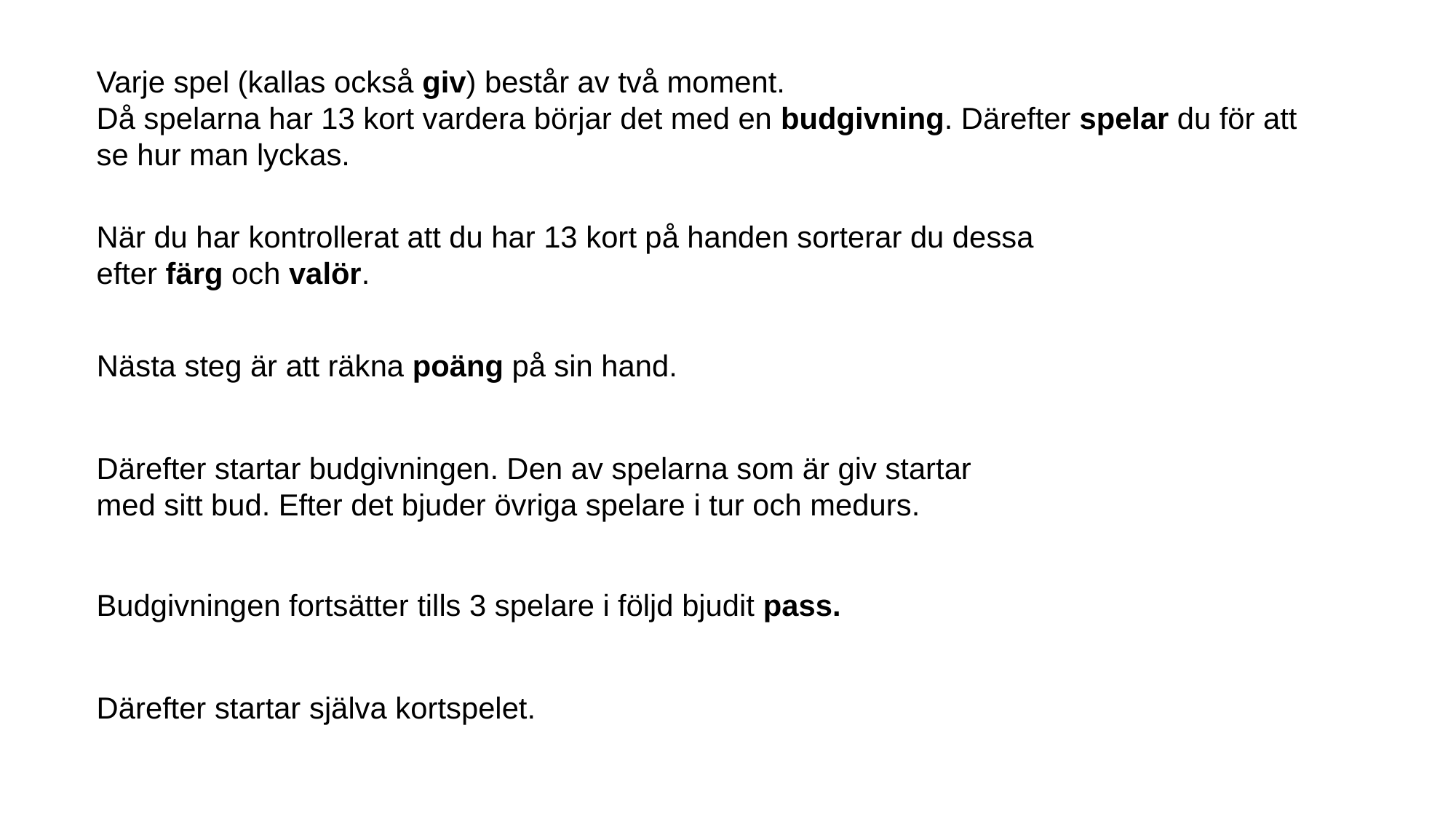

Varje spel (kallas också giv) består av två moment.
Då spelarna har 13 kort vardera börjar det med en budgivning. Därefter spelar du för att se hur man lyckas.

När du har kontrollerat att du har 13 kort på handen sorterar du dessa efter färg och valör.
Nästa steg är att räkna poäng på sin hand.
Därefter startar budgivningen. Den av spelarna som är giv startar med sitt bud. Efter det bjuder övriga spelare i tur och medurs.
Budgivningen fortsätter tills 3 spelare i följd bjudit pass.
Därefter startar själva kortspelet.